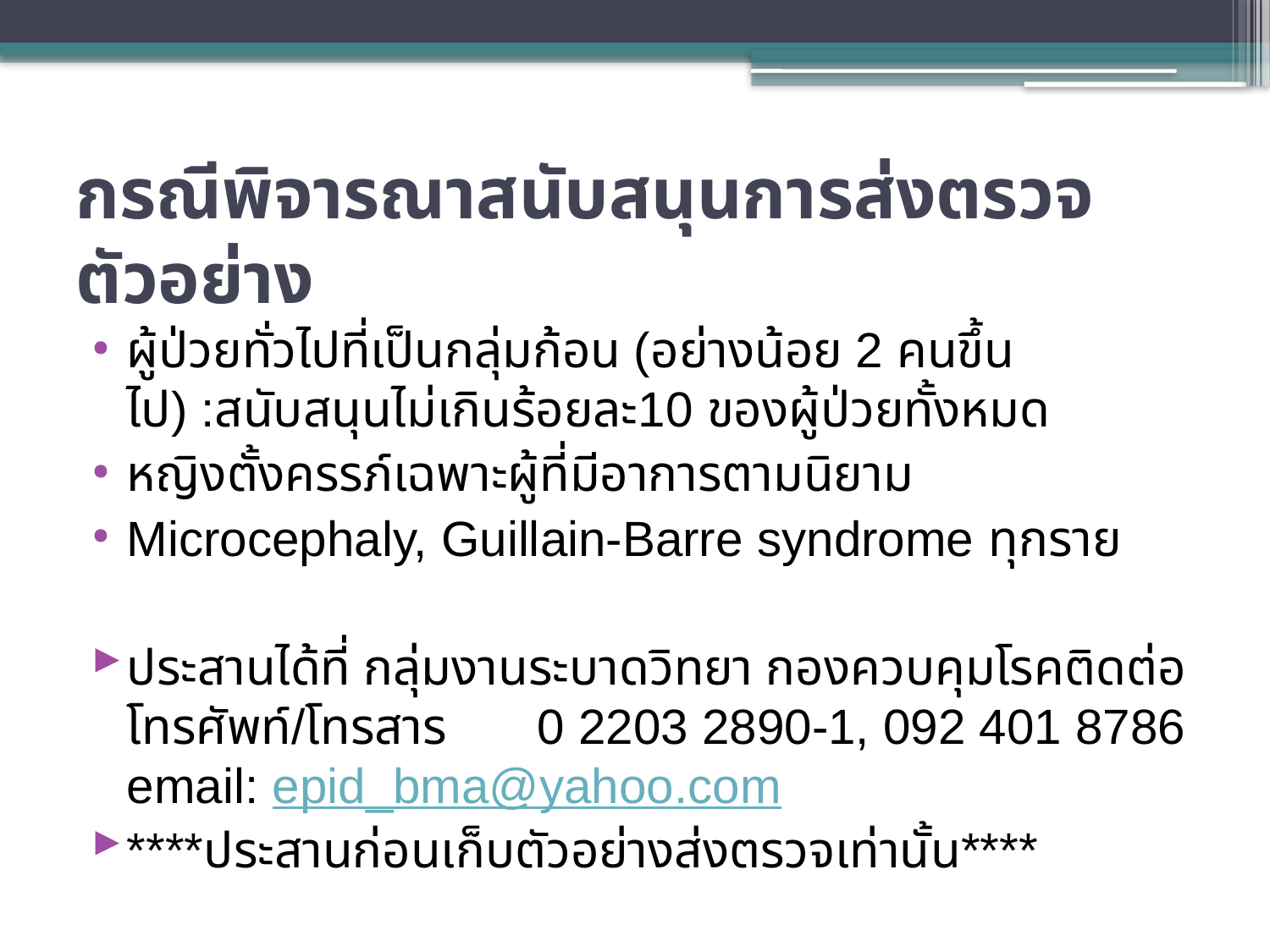

# กรณีพิจารณาสนับสนุนการส่งตรวจตัวอย่าง
ผู้ป่วยทั่วไปที่เป็นกลุ่มก้อน (อย่างน้อย 2 คนขึ้นไป) :สนับสนุนไม่เกินร้อยละ10 ของผู้ป่วยทั้งหมด
หญิงตั้งครรภ์เฉพาะผู้ที่มีอาการตามนิยาม
Microcephaly, Guillain-Barre syndrome ทุกราย

ประสานได้ที่ กลุ่มงานระบาดวิทยา กองควบคุมโรคติดต่อ โทรศัพท์/โทรสาร       0 2203 2890-1, 092 401 8786 email: epid_bma@yahoo.com
****ประสานก่อนเก็บตัวอย่างส่งตรวจเท่านั้น****